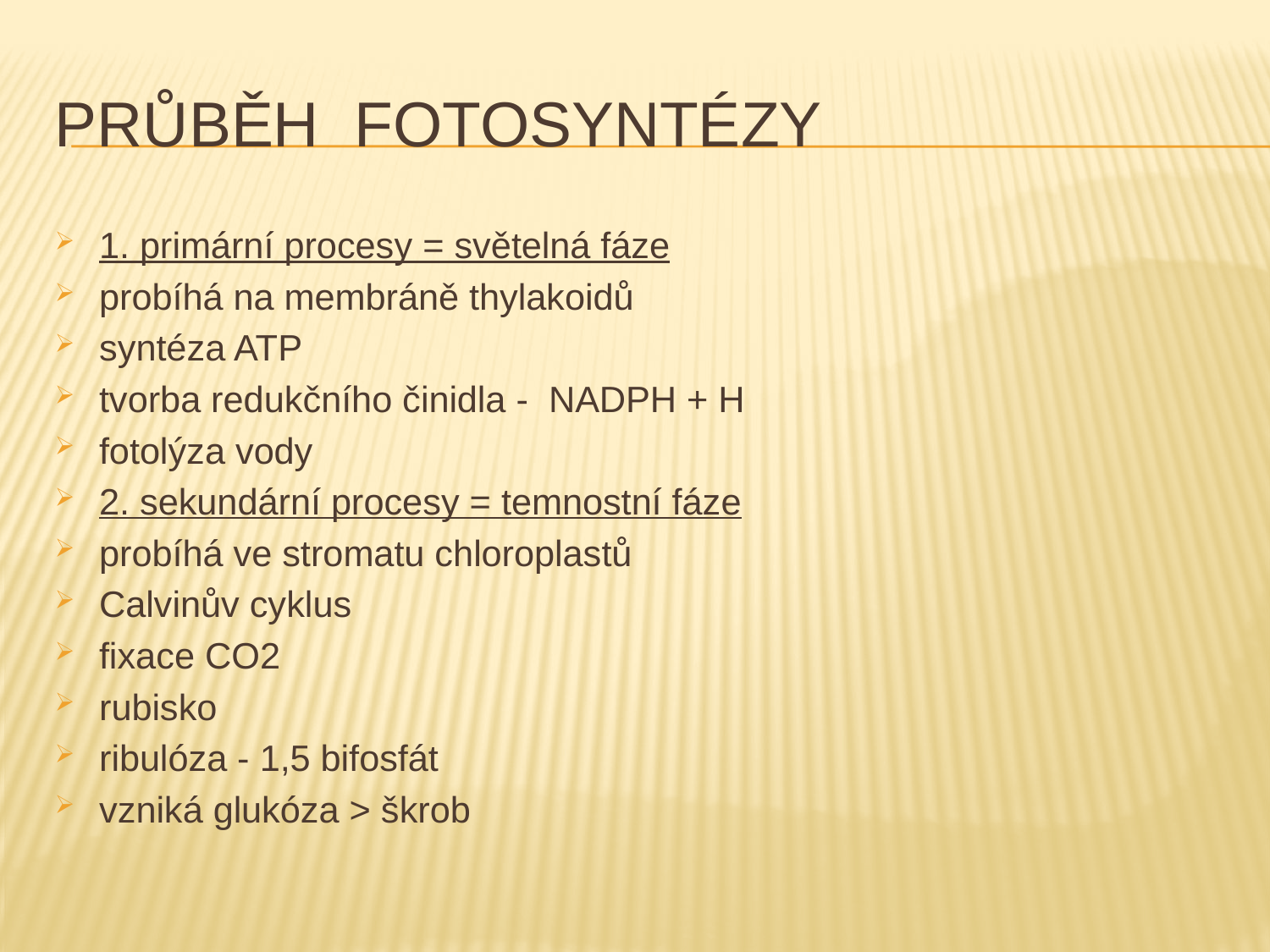

# průběh  fotosyntézy
1. primární procesy = světelná fáze
probíhá na membráně thylakoidů
syntéza ATP
tvorba redukčního činidla -  NADPH + H
fotolýza vody
2. sekundární procesy = temnostní fáze
probíhá ve stromatu chloroplastů
Calvinův cyklus
fixace CO2
rubisko
ribulóza - 1,5 bifosfát
vzniká glukóza > škrob